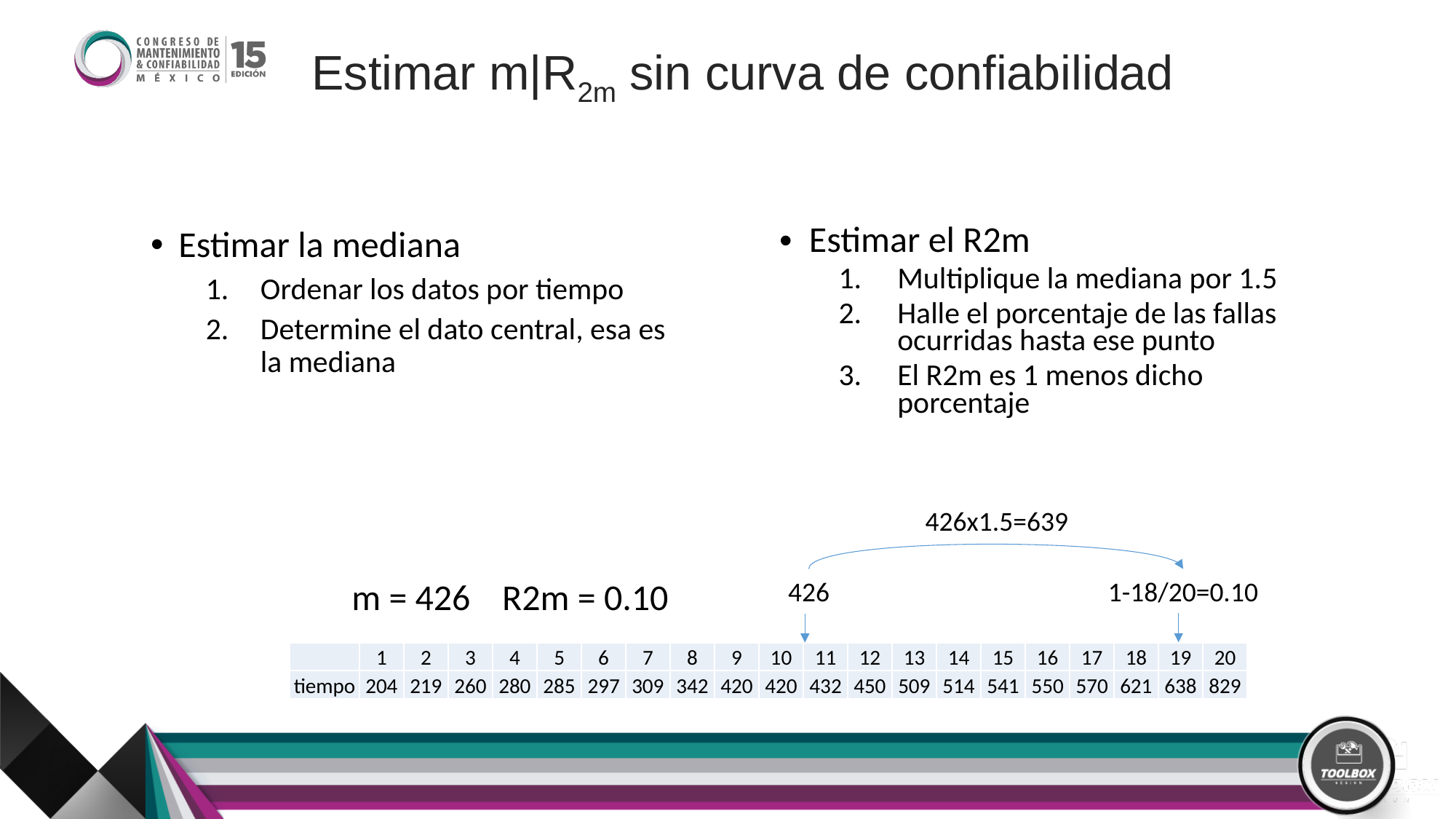

# Estimar m|R2m sin curva de confiabilidad
Estimar la mediana
Ordenar los datos por tiempo
Determine el dato central, esa es la mediana
Estimar el R2m
Multiplique la mediana por 1.5
Halle el porcentaje de las fallas ocurridas hasta ese punto
El R2m es 1 menos dicho porcentaje
426x1.5=639
m = 426
R2m = 0.10
426
1-18/20=0.10
|  | 1 | 2 | 3 | 4 | 5 | 6 | 7 | 8 | 9 | 10 | 11 | 12 | 13 | 14 | 15 | 16 | 17 | 18 | 19 | 20 |
| --- | --- | --- | --- | --- | --- | --- | --- | --- | --- | --- | --- | --- | --- | --- | --- | --- | --- | --- | --- | --- |
| tiempo | 204 | 219 | 260 | 280 | 285 | 297 | 309 | 342 | 420 | 420 | 432 | 450 | 509 | 514 | 541 | 550 | 570 | 621 | 638 | 829 |